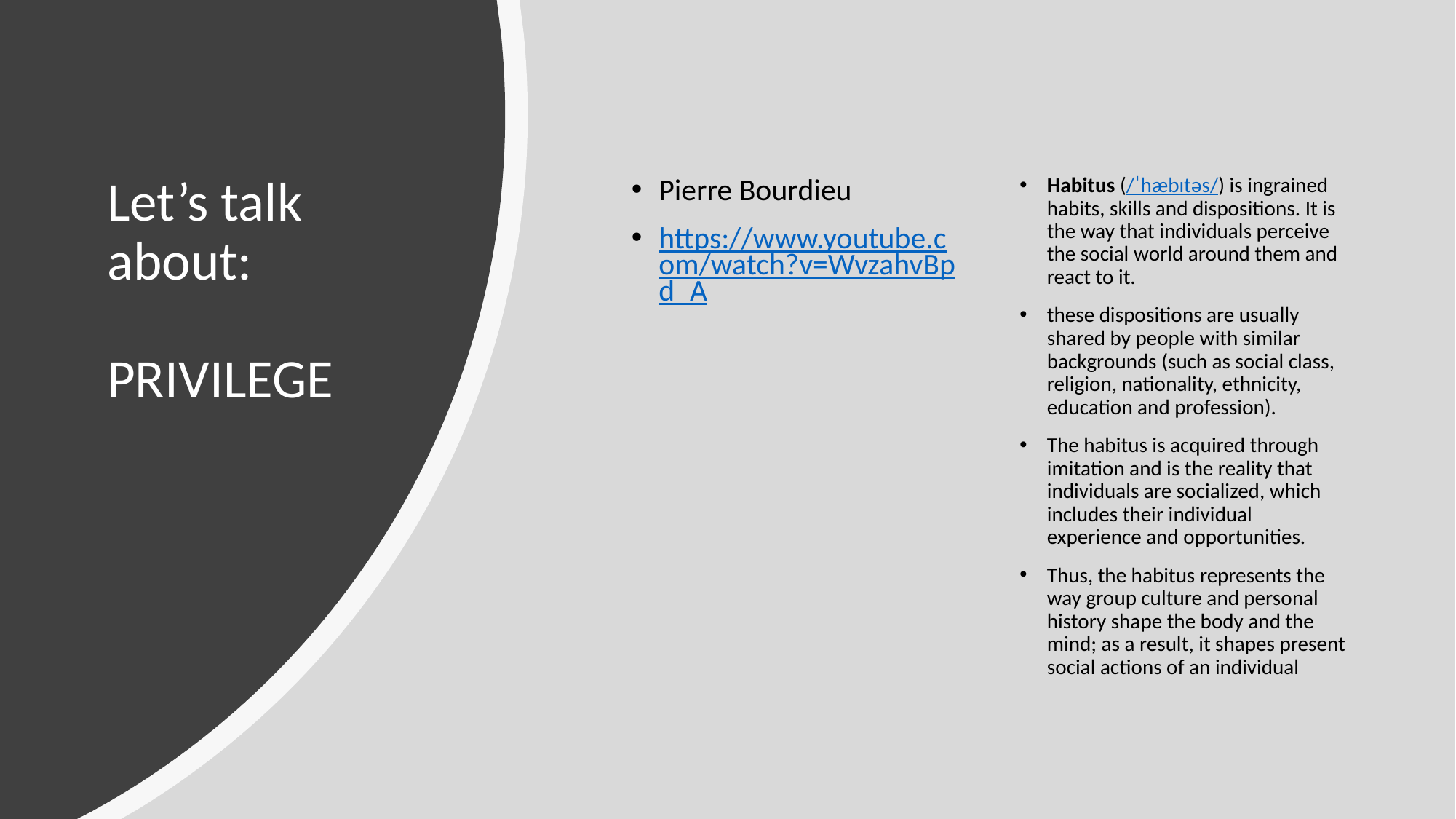

# Let’s talk about: privilege
Pierre Bourdieu
https://www.youtube.com/watch?v=WvzahvBpd_A
Habitus (/ˈhæbɪtəs/) is ingrained habits, skills and dispositions. It is the way that individuals perceive the social world around them and react to it.
these dispositions are usually shared by people with similar backgrounds (such as social class, religion, nationality, ethnicity, education and profession).
The habitus is acquired through imitation and is the reality that individuals are socialized, which includes their individual experience and opportunities.
Thus, the habitus represents the way group culture and personal history shape the body and the mind; as a result, it shapes present social actions of an individual